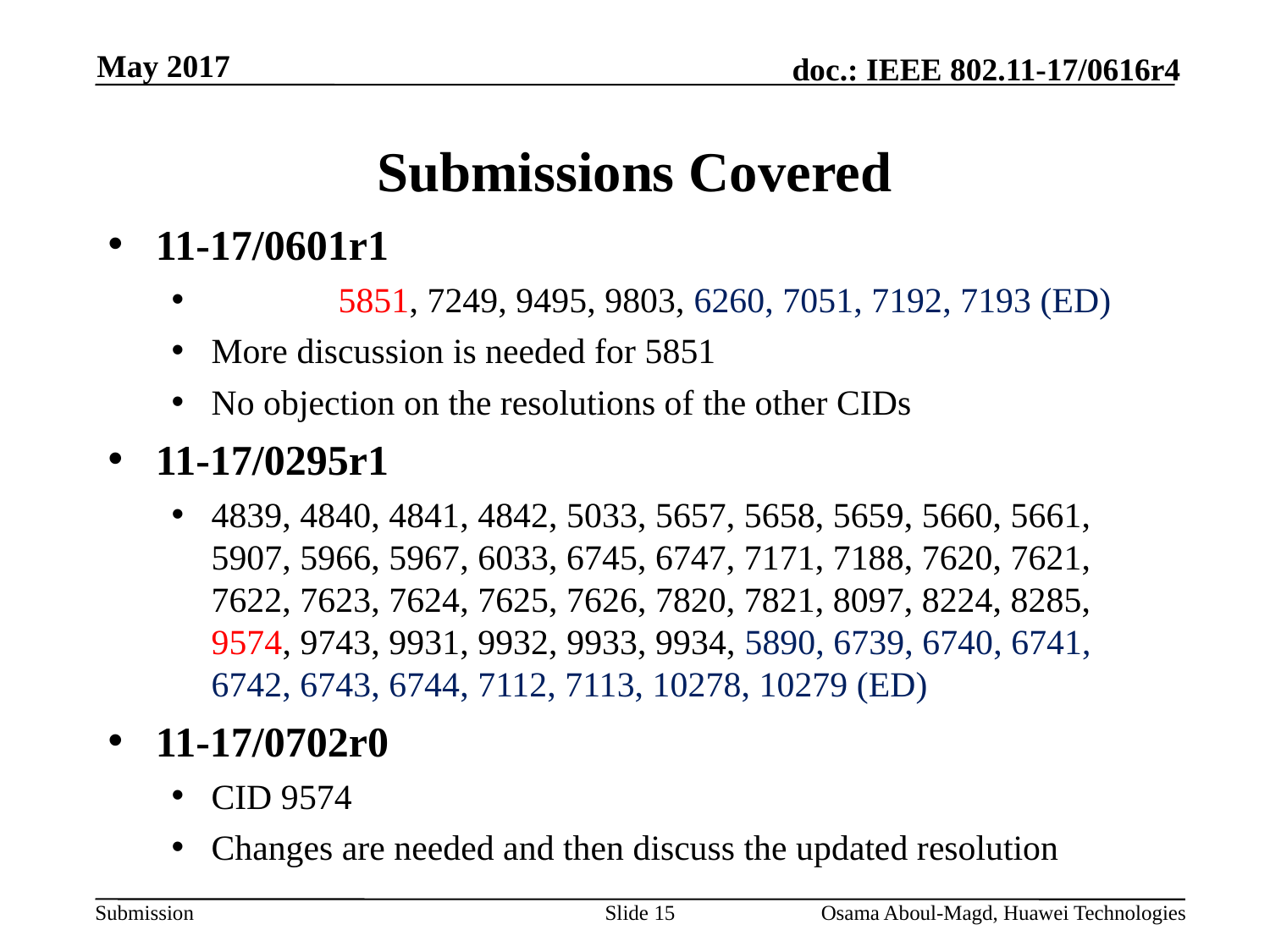

May 2017
# Submissions Covered
11-17/0601r1
	5851, 7249, 9495, 9803, 6260, 7051, 7192, 7193 (ED)
More discussion is needed for 5851
No objection on the resolutions of the other CIDs
11-17/0295r1
4839, 4840, 4841, 4842, 5033, 5657, 5658, 5659, 5660, 5661, 5907, 5966, 5967, 6033, 6745, 6747, 7171, 7188, 7620, 7621, 7622, 7623, 7624, 7625, 7626, 7820, 7821, 8097, 8224, 8285, 9574, 9743, 9931, 9932, 9933, 9934, 5890, 6739, 6740, 6741, 6742, 6743, 6744, 7112, 7113, 10278, 10279 (ED)
11-17/0702r0
CID 9574
Changes are needed and then discuss the updated resolution
Slide 15
Osama Aboul-Magd, Huawei Technologies